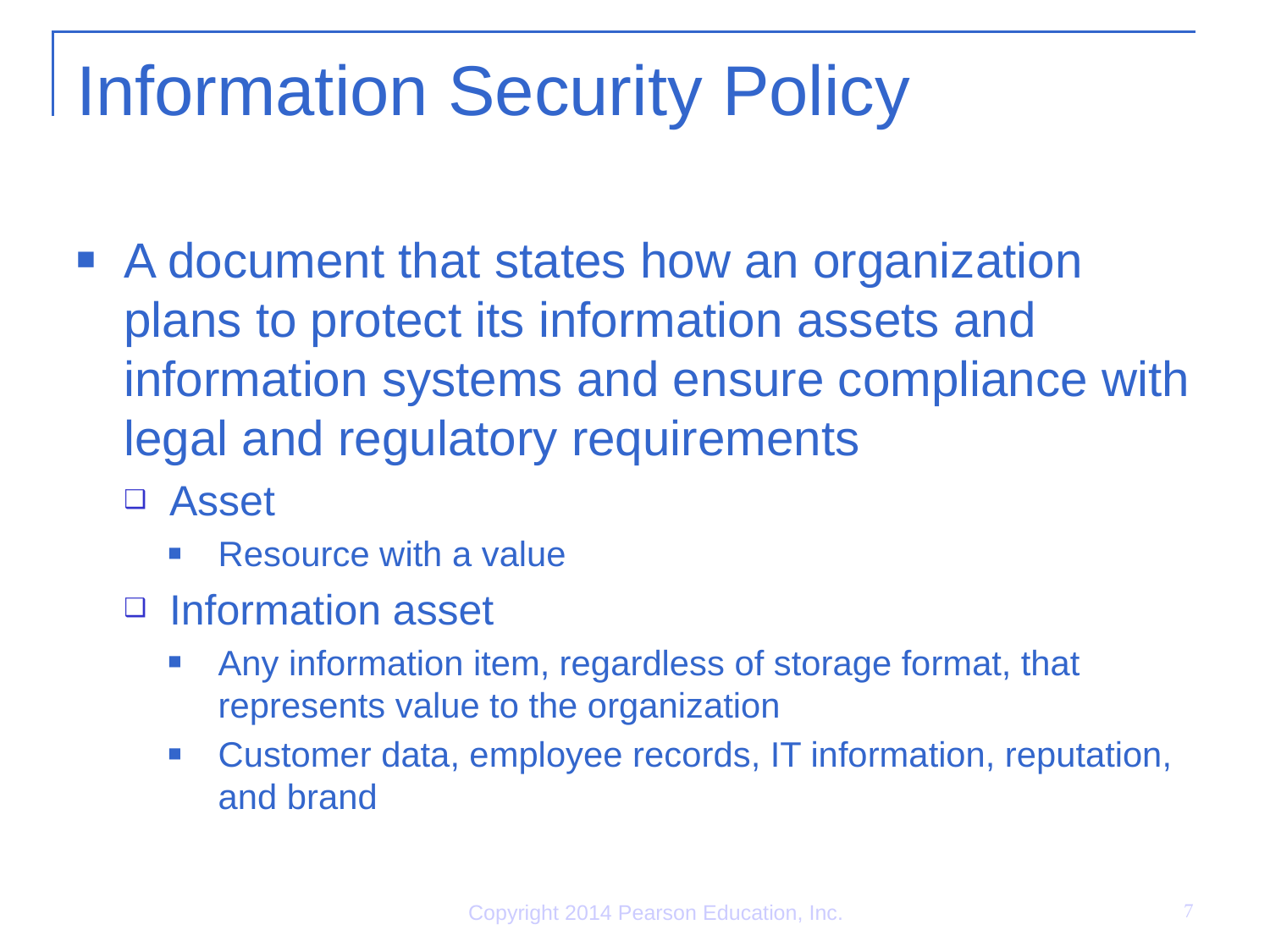

# Information Security Policy
A document that states how an organization plans to protect its information assets and information systems and ensure compliance with legal and regulatory requirements
Asset
Resource with a value
Information asset
Any information item, regardless of storage format, that represents value to the organization
Customer data, employee records, IT information, reputation, and brand

7
Copyright 2014 Pearson Education, Inc.